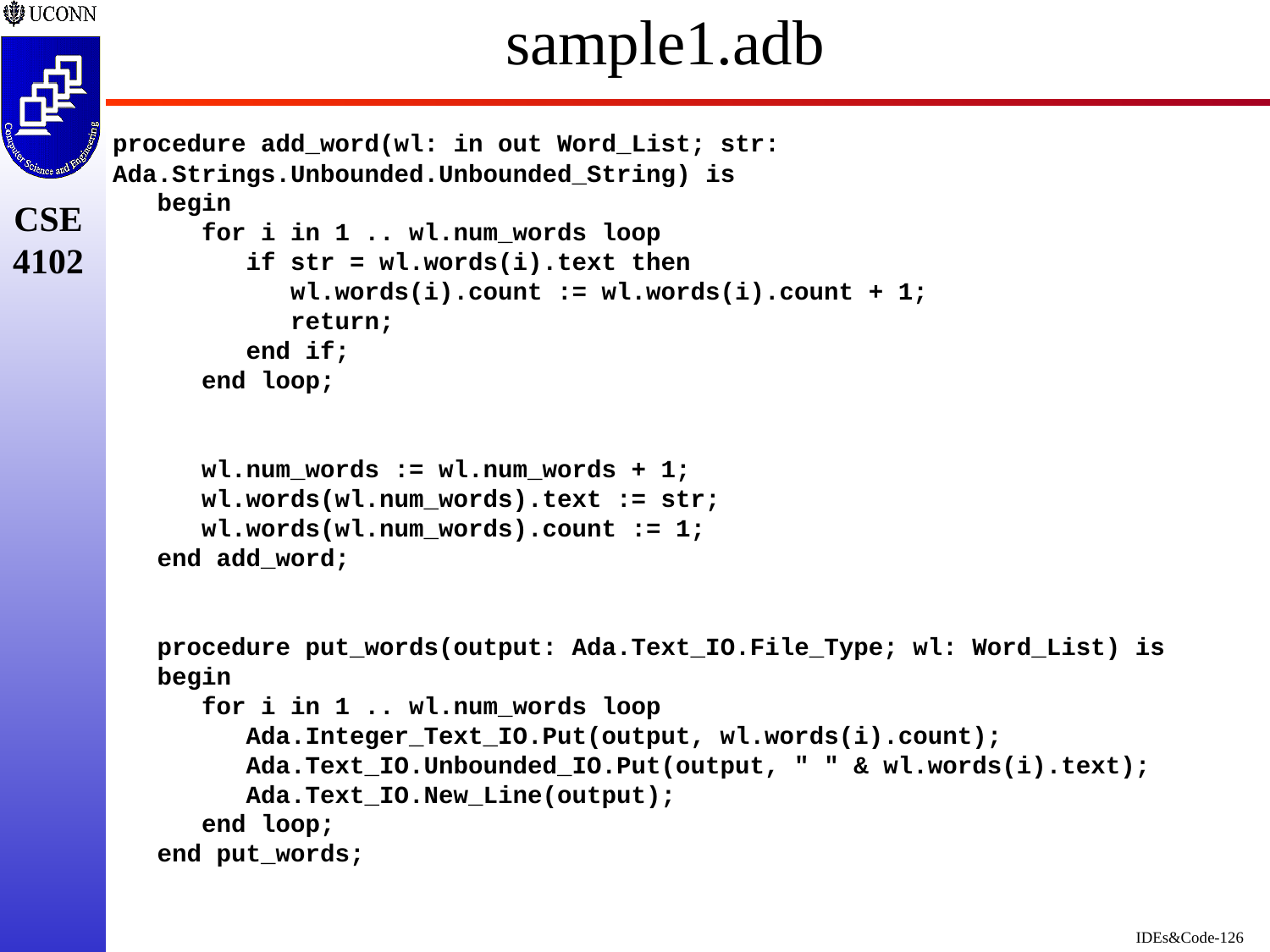

# sample1.adb
procedure add_word(wl: in out Word_List; str: Ada.Strings.Unbounded.Unbounded_String) is
   begin
      for i in 1 .. wl.num_words loop
         if str = wl.words(i).text then
            wl.words(i).count := wl.words(i).count + 1;
            return;
         end if;
      end loop;

      wl.num_words := wl.num_words + 1;
      wl.words(wl.num_words).text := str;
      wl.words(wl.num_words).count := 1;
   end add_word;

   procedure put_words(output: Ada.Text_IO.File_Type; wl: Word_List) is
   begin
      for i in 1 .. wl.num_words loop
         Ada.Integer_Text_IO.Put(output, wl.words(i).count);
         Ada.Text_IO.Unbounded_IO.Put(output, " " & wl.words(i).text);
         Ada.Text_IO.New_Line(output);
      end loop;
   end put_words;